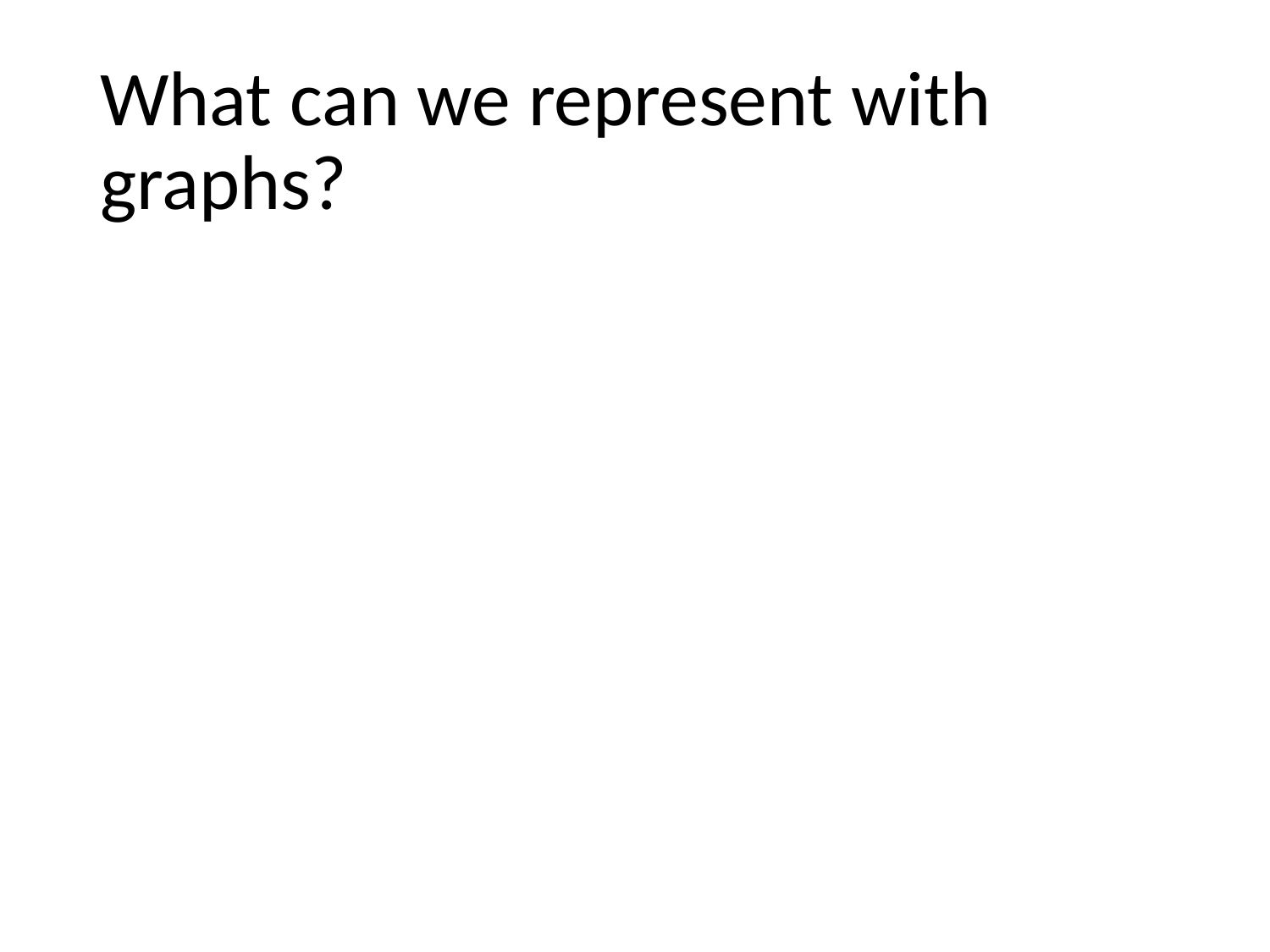

# What can we represent with graphs?